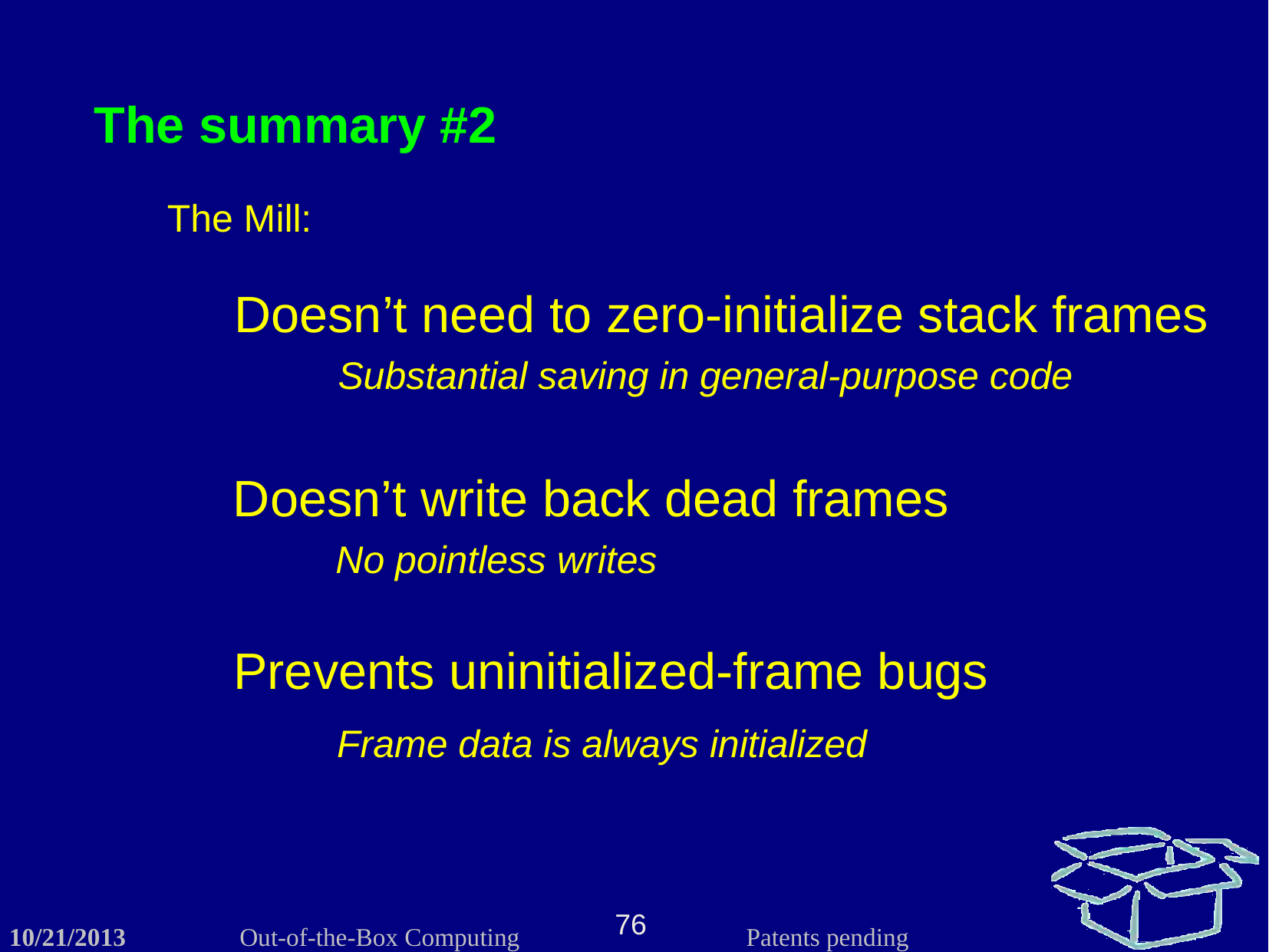

The summary #2
The Mill:
Doesn’t need to zero-initialize stack frames
Substantial saving in general-purpose code
Doesn’t write back dead frames
No pointless writes
Prevents uninitialized-frame bugs
Frame data is always initialized